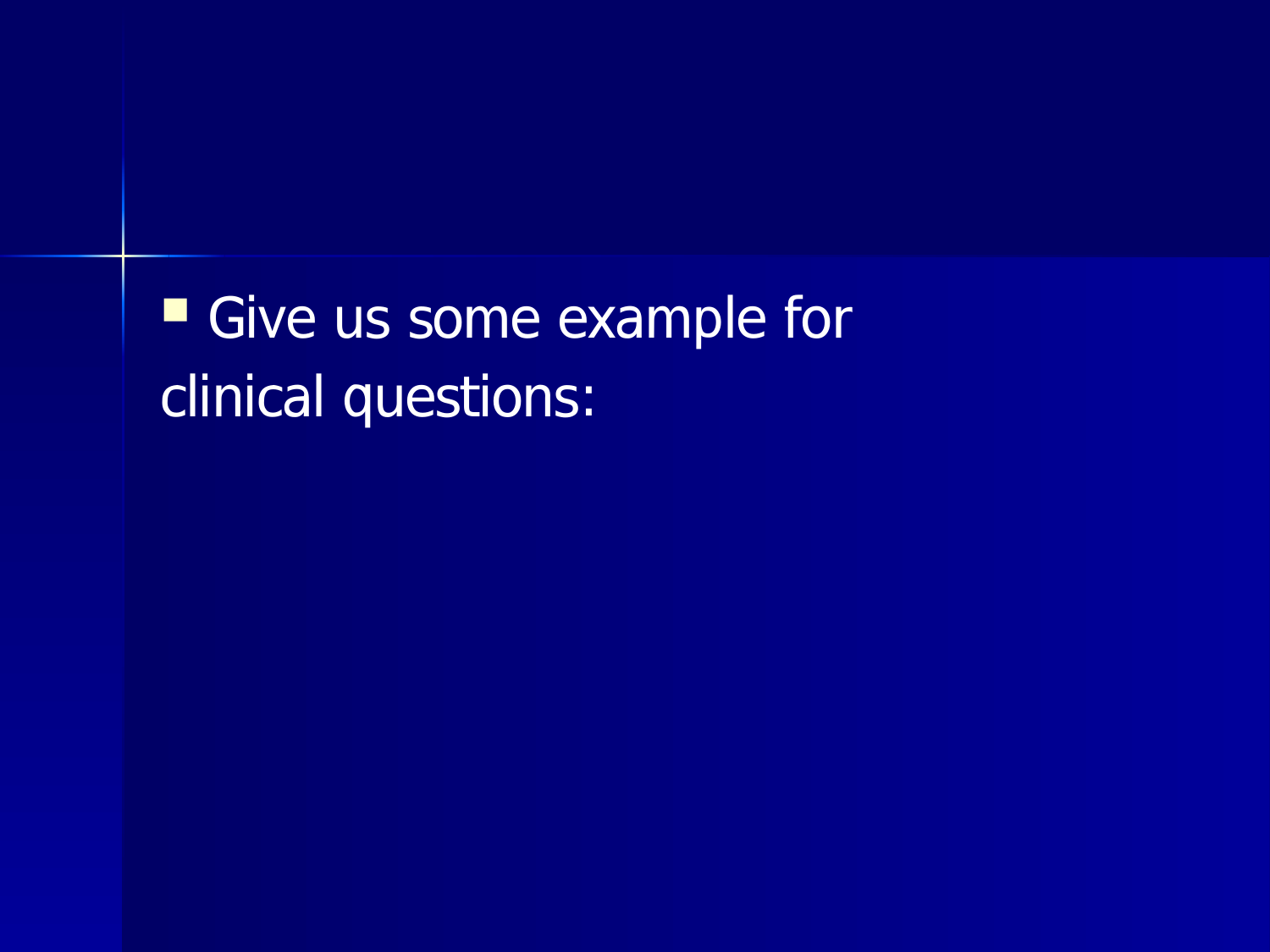

#
Give us some example for
clinical questions: